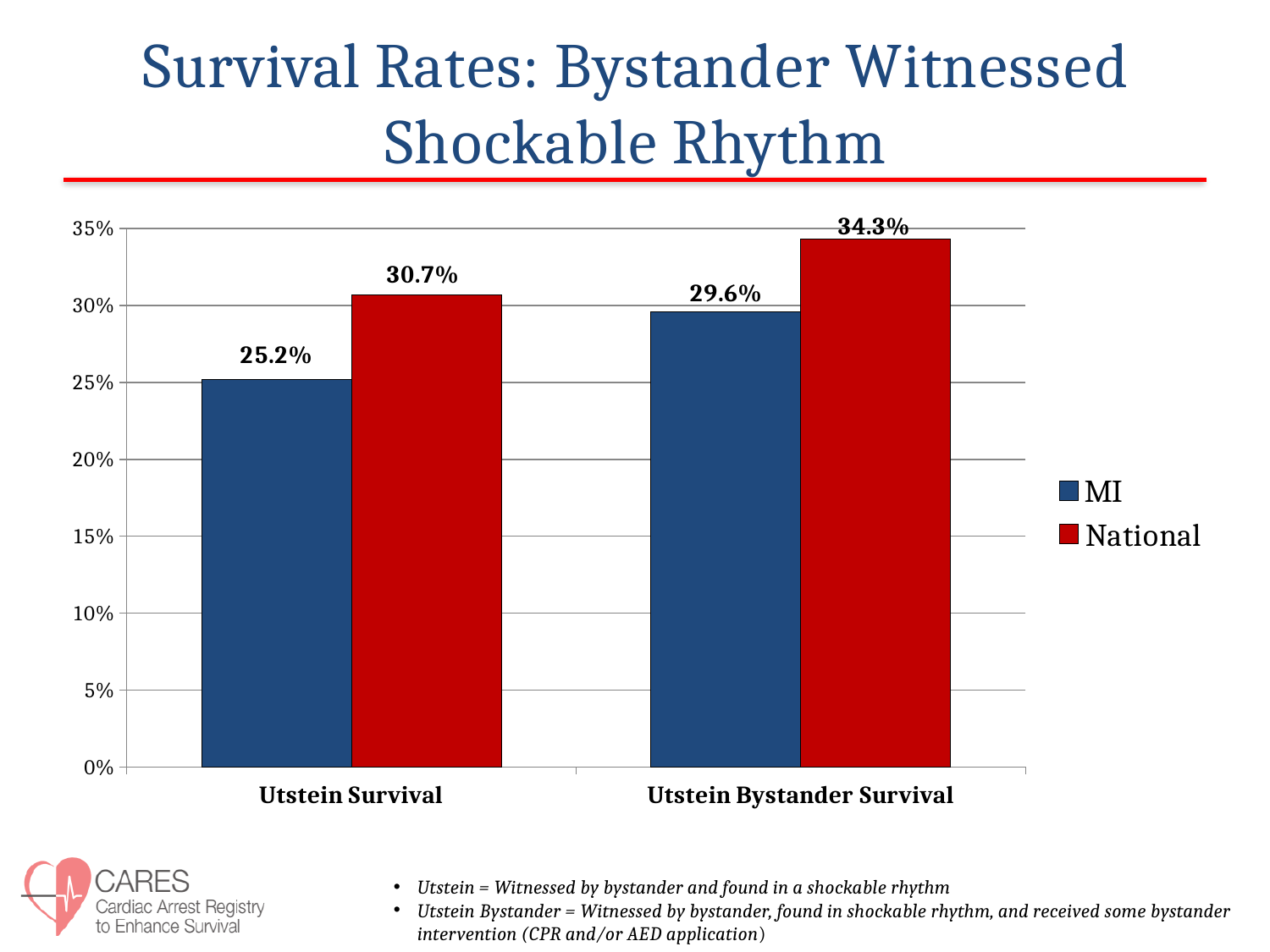

# Survival Rates: Bystander Witnessed Shockable Rhythm

### Chart

| Category | MI | National |
|---|---|---|
| Utstein Survival | 0.252 | 0.307 |
| Utstein Bystander Survival | 0.296 | 0.343 |
Utstein = Witnessed by bystander and found in a shockable rhythm
Utstein Bystander = Witnessed by bystander, found in shockable rhythm, and received some bystander intervention (CPR and/or AED application)